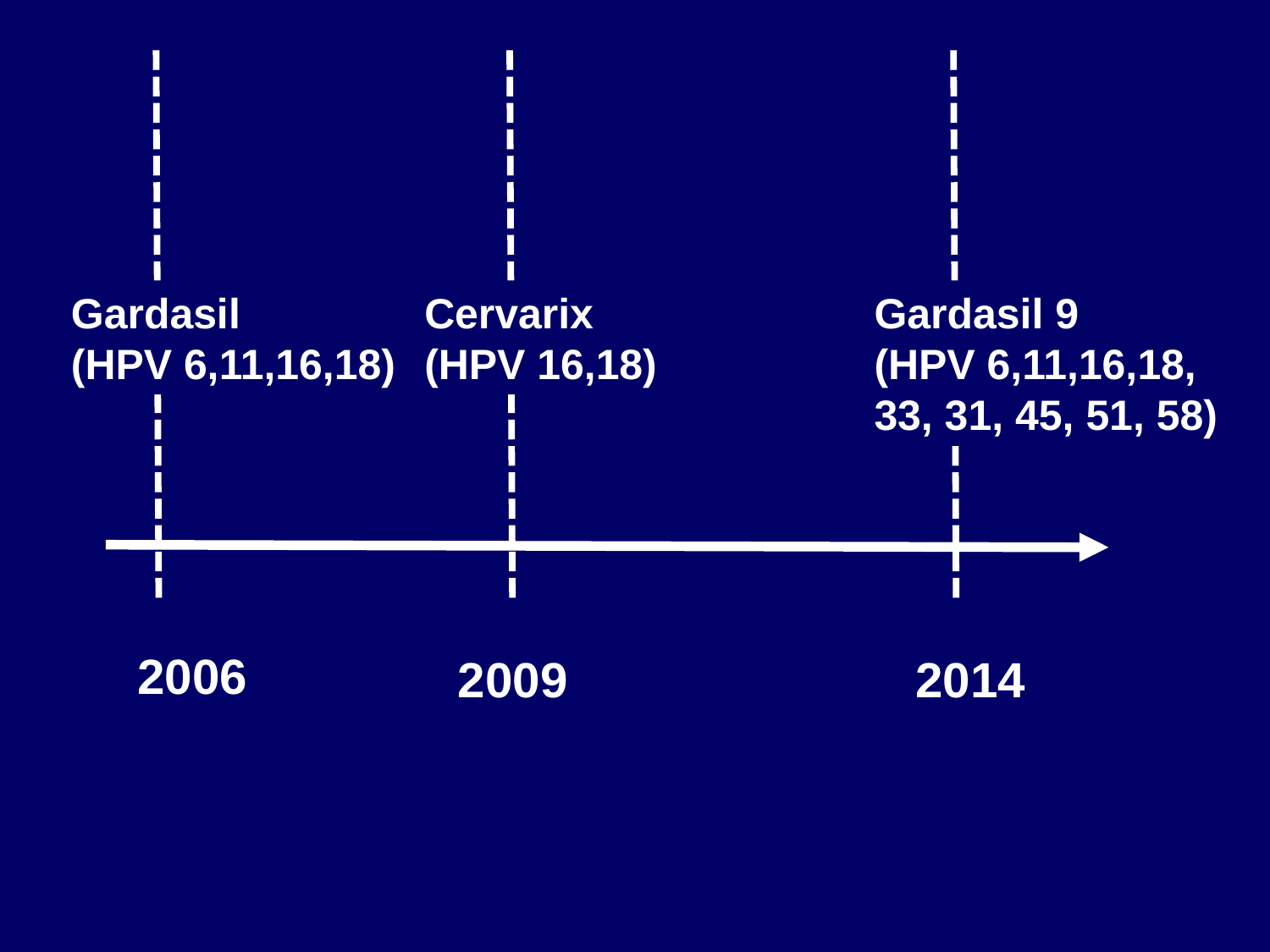

Gardasil
(HPV 6,11,16,18)
Cervarix
(HPV 16,18)
Gardasil 9
(HPV 6,11,16,18,
33, 31, 45, 51, 58)
2006
2009
2014